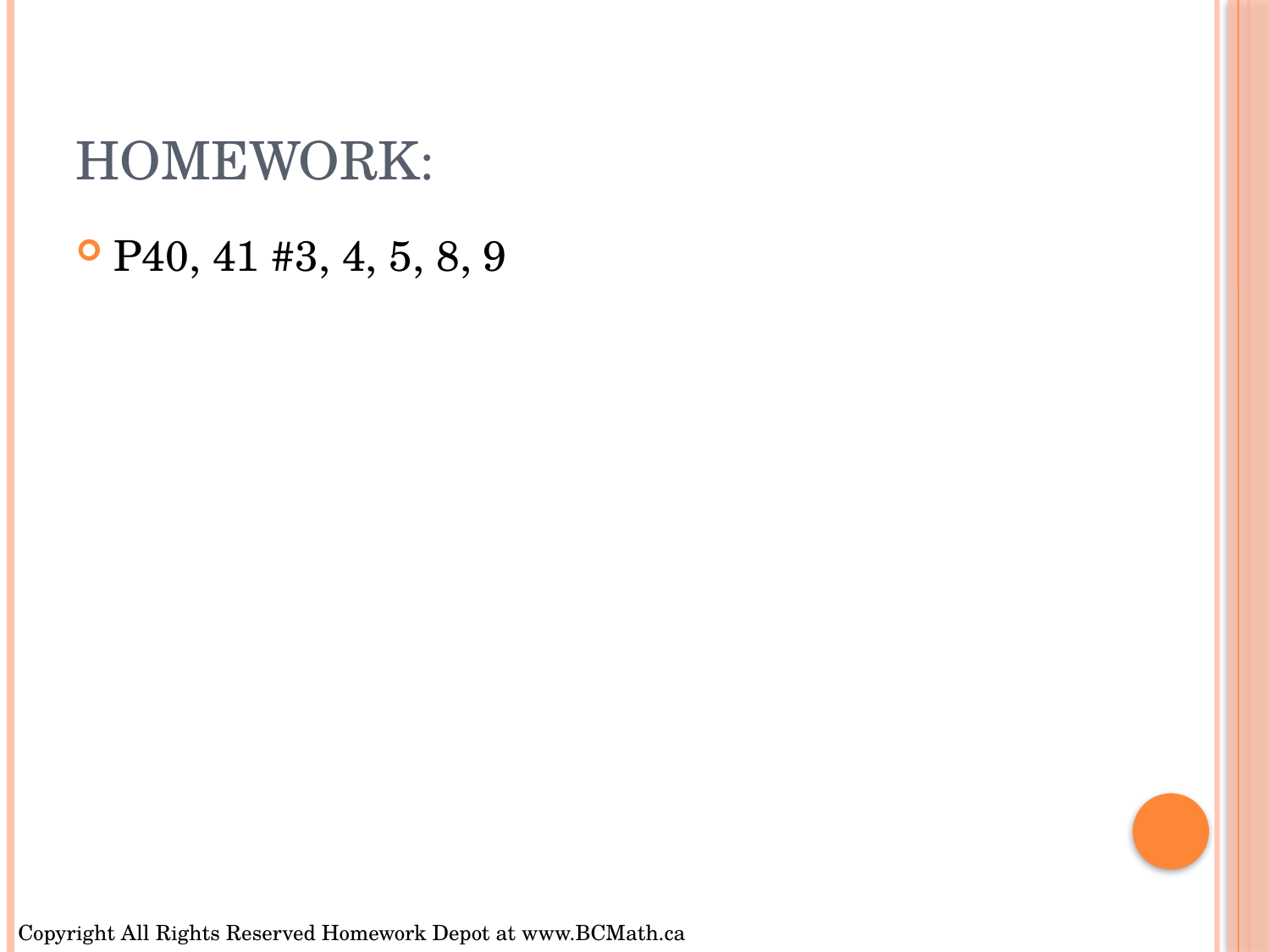

# Homework:
P40, 41 #3, 4, 5, 8, 9
Copyright All Rights Reserved Homework Depot at www.BCMath.ca